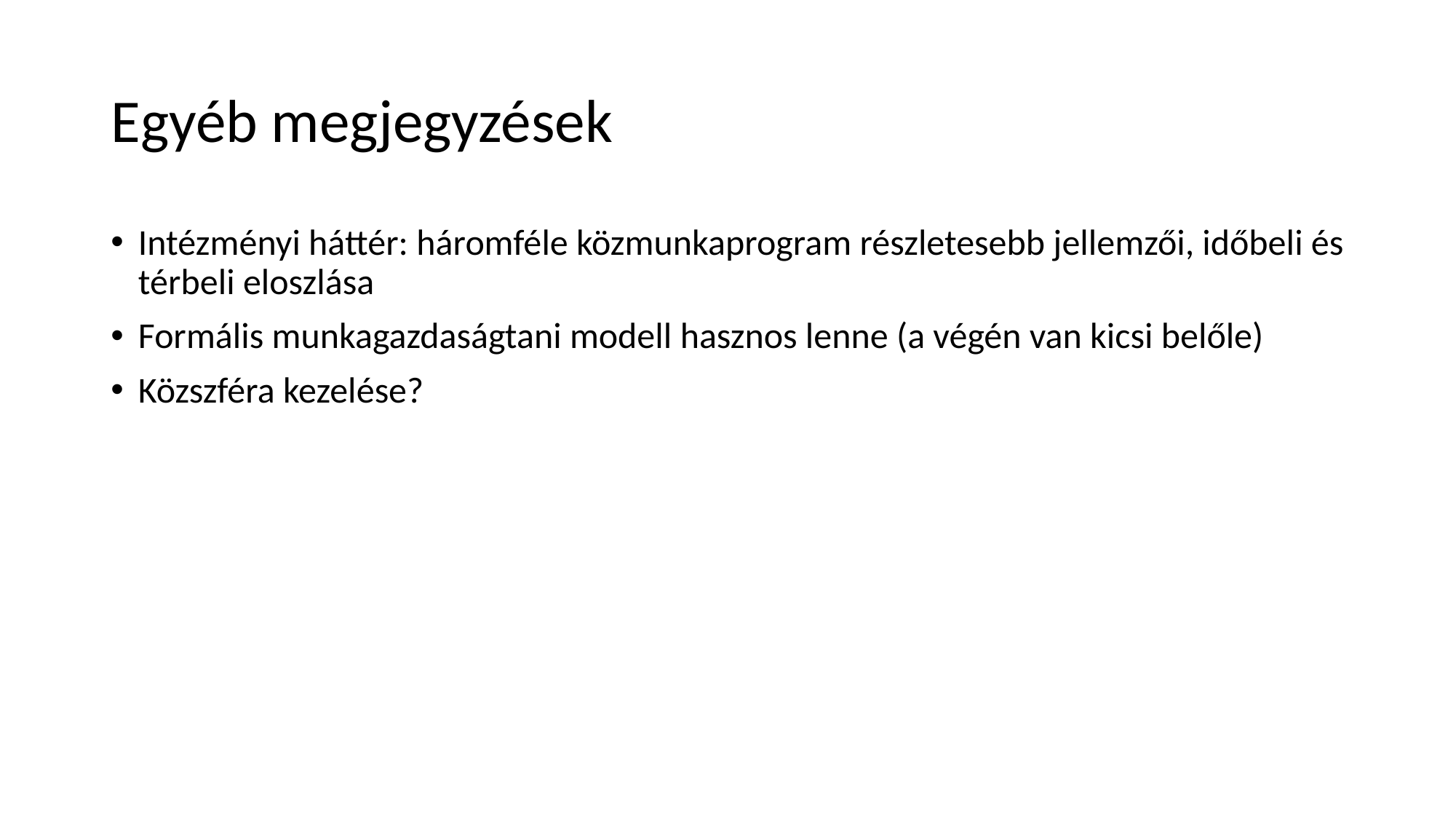

# Egyéb megjegyzések
Intézményi háttér: háromféle közmunkaprogram részletesebb jellemzői, időbeli és térbeli eloszlása
Formális munkagazdaságtani modell hasznos lenne (a végén van kicsi belőle)
Közszféra kezelése?